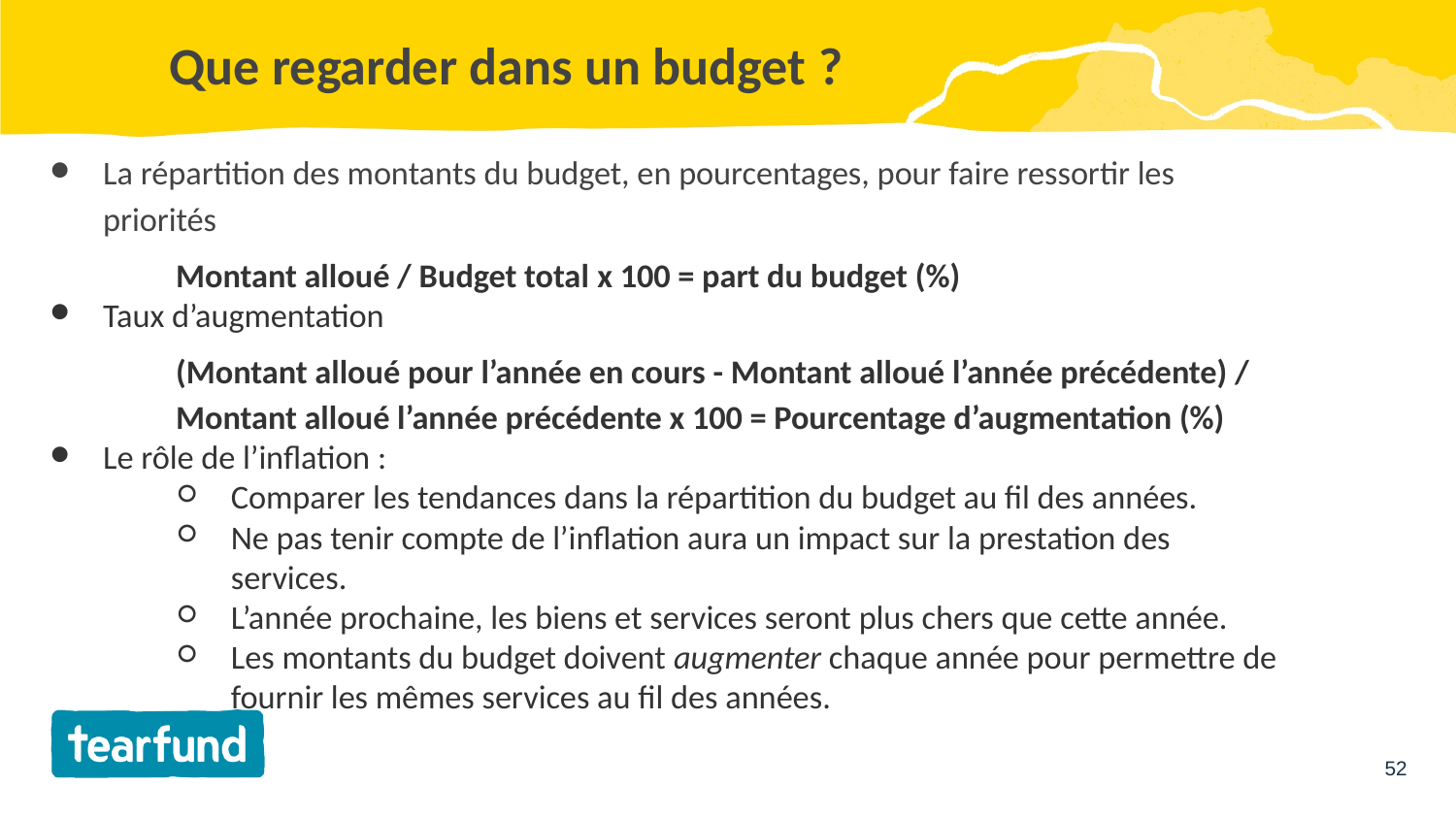

# Que regarder dans un budget ?

La répartition des montants du budget, en pourcentages, pour faire ressortir les priorités
Montant alloué / Budget total x 100 = part du budget (%)
Taux d’augmentation
(Montant alloué pour l’année en cours - Montant alloué l’année précédente) / Montant alloué l’année précédente x 100 = Pourcentage d’augmentation (%)
Le rôle de l’inflation :
Comparer les tendances dans la répartition du budget au fil des années.
Ne pas tenir compte de l’inflation aura un impact sur la prestation des services.
L’année prochaine, les biens et services seront plus chers que cette année.
Les montants du budget doivent augmenter chaque année pour permettre de fournir les mêmes services au fil des années.